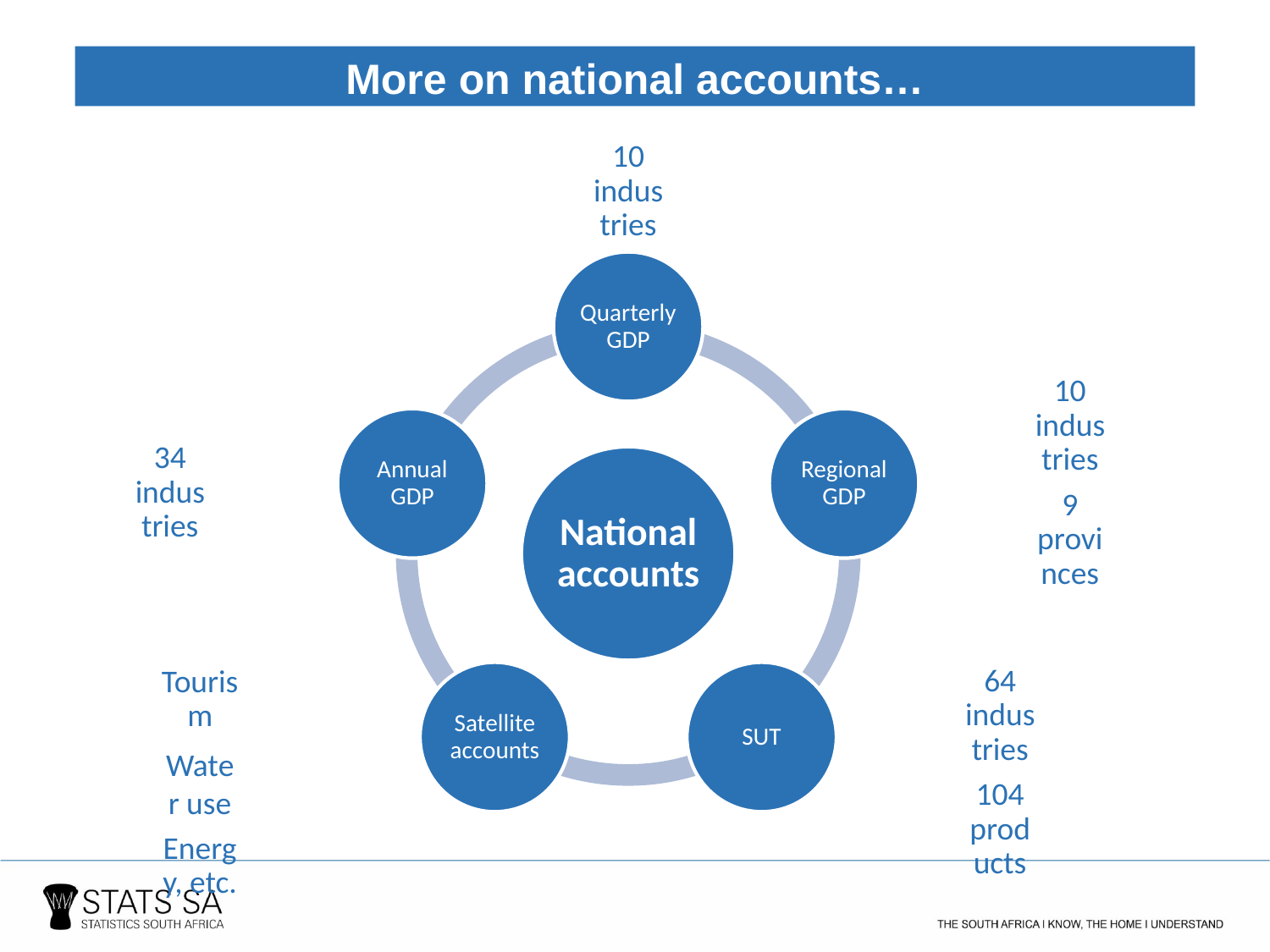

More on national accounts…
10 industries
National accounts
Quarterly GDP
Regional GDP
SUT
Satellite accounts
Annual GDP
10 industries
9 provinces
34 industries
64 industries
104 products
Tourism
Water use
Energy, etc.